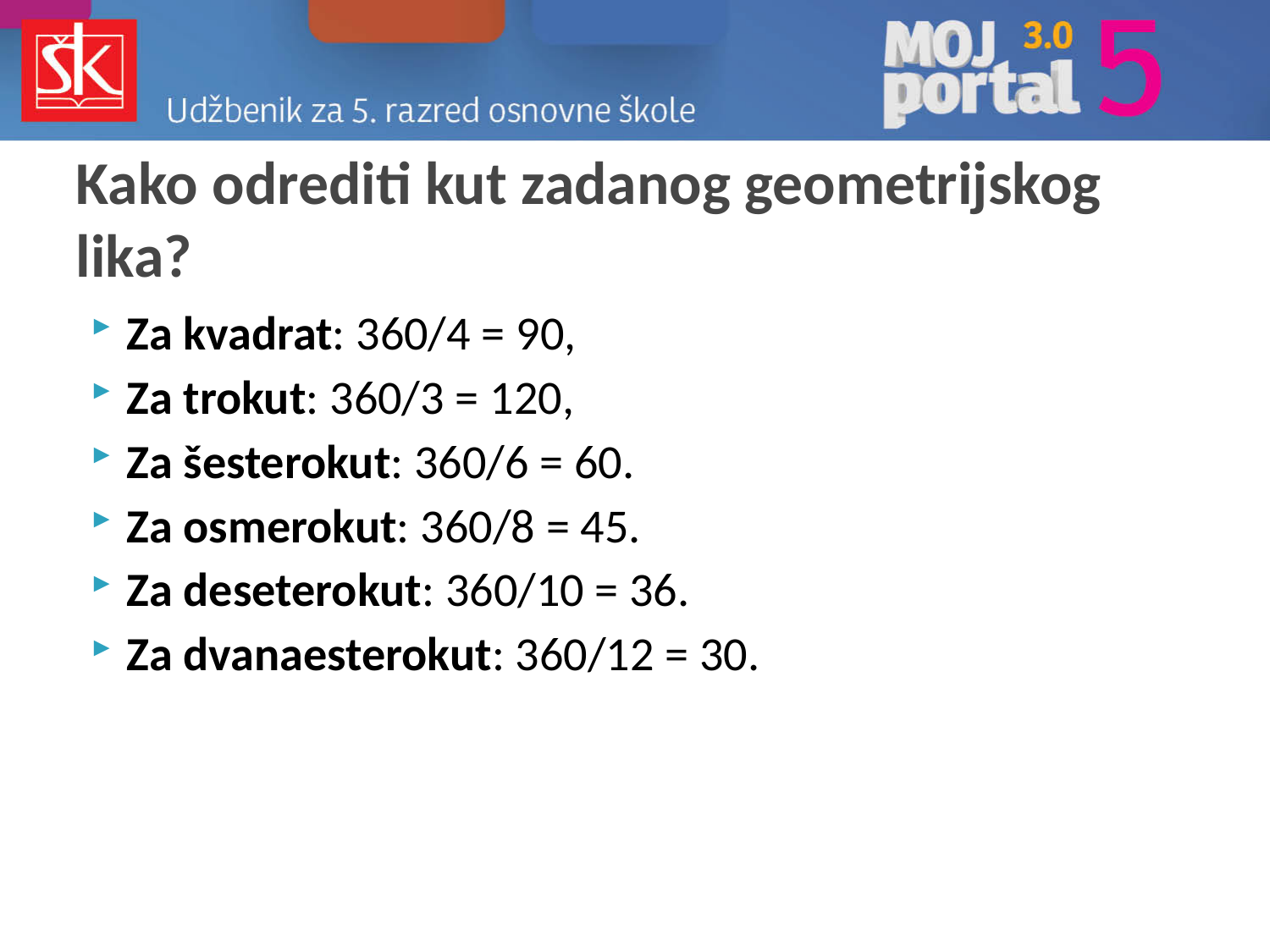

# Kako odrediti kut zadanog geometrijskog lika?
Za kvadrat: 360/4 = 90,
Za trokut: 360/3 = 120,
Za šesterokut: 360/6 = 60.
Za osmerokut: 360/8 = 45.
Za deseterokut: 360/10 = 36.
Za dvanaesterokut: 360/12 = 30.